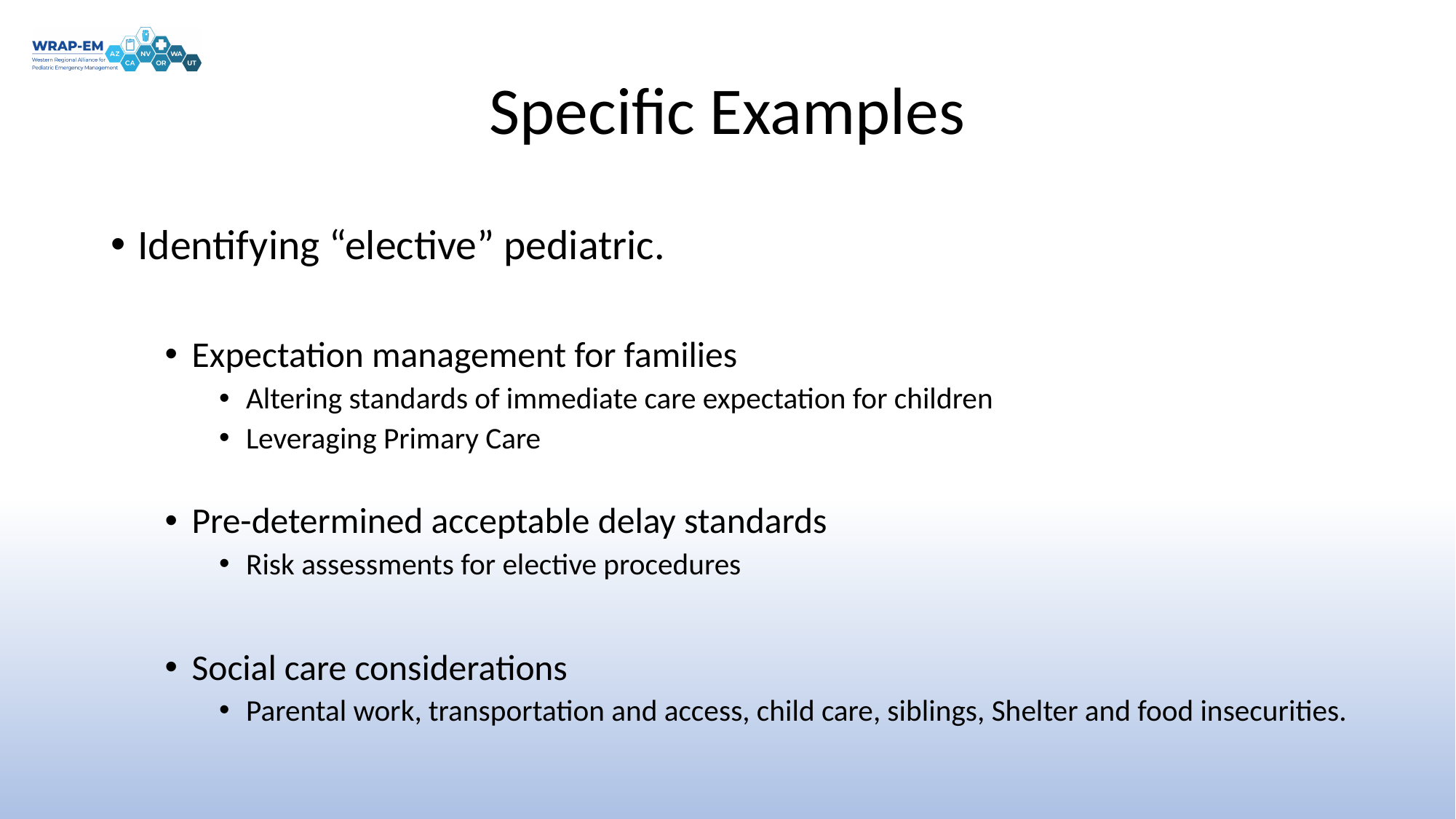

# Specific Examples
Identifying “elective” pediatric.

Expectation management for families
Altering standards of immediate care expectation for children
Leveraging Primary Care

Pre-determined acceptable delay standards
Risk assessments for elective procedures

Social care considerations
Parental work, transportation and access, child care, siblings, Shelter and food insecurities.